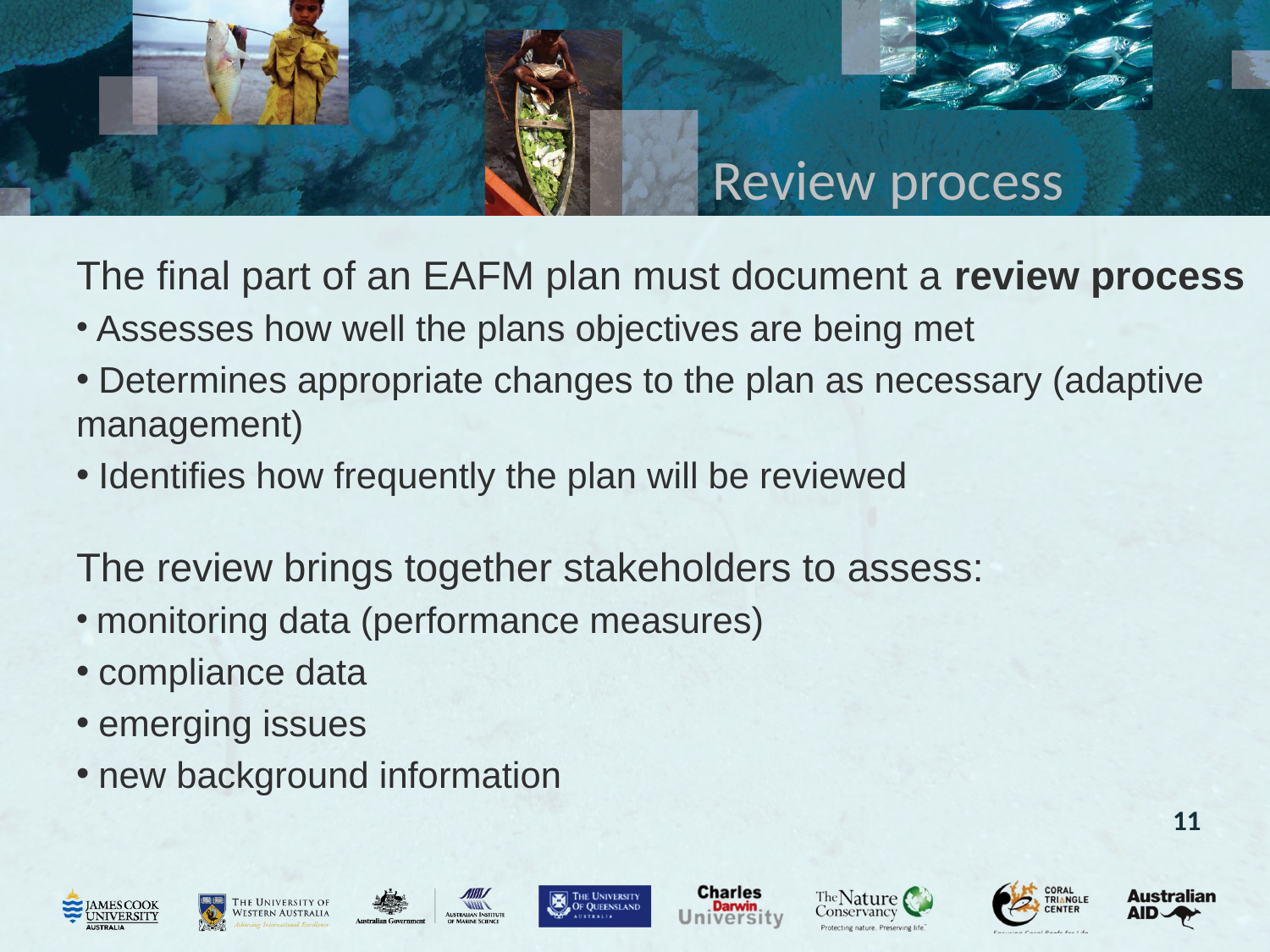

# Review process
The final part of an EAFM plan must document a review process
 Assesses how well the plans objectives are being met
 Determines appropriate changes to the plan as necessary (adaptive management)
 Identifies how frequently the plan will be reviewed

The review brings together stakeholders to assess:
 monitoring data (performance measures)
 compliance data
 emerging issues
 new background information